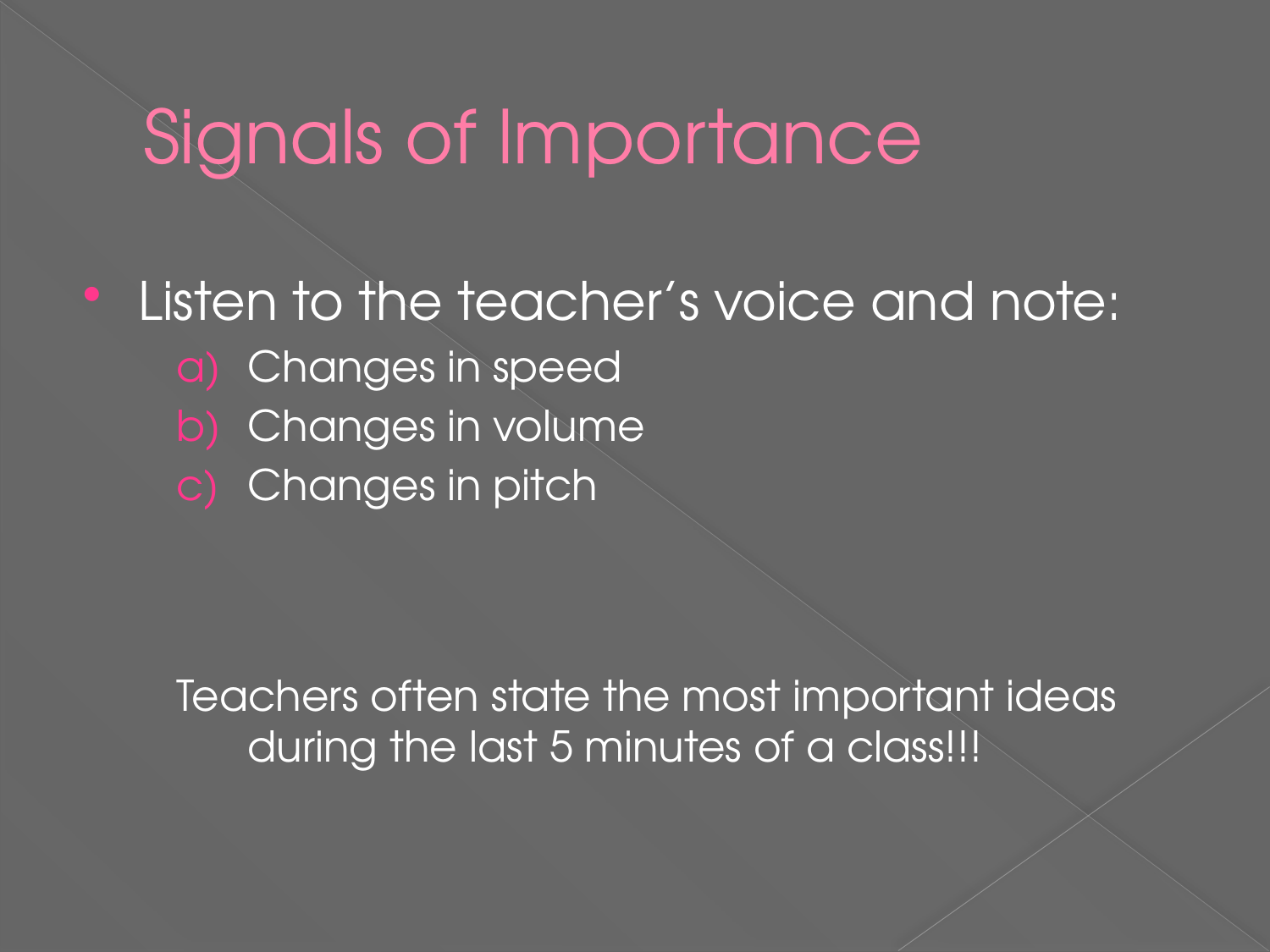

# Signals of Importance
Listen to the teacher’s voice and note:
Changes in speed
Changes in volume
Changes in pitch

Teachers often state the most important ideas during the last 5 minutes of a class!!!